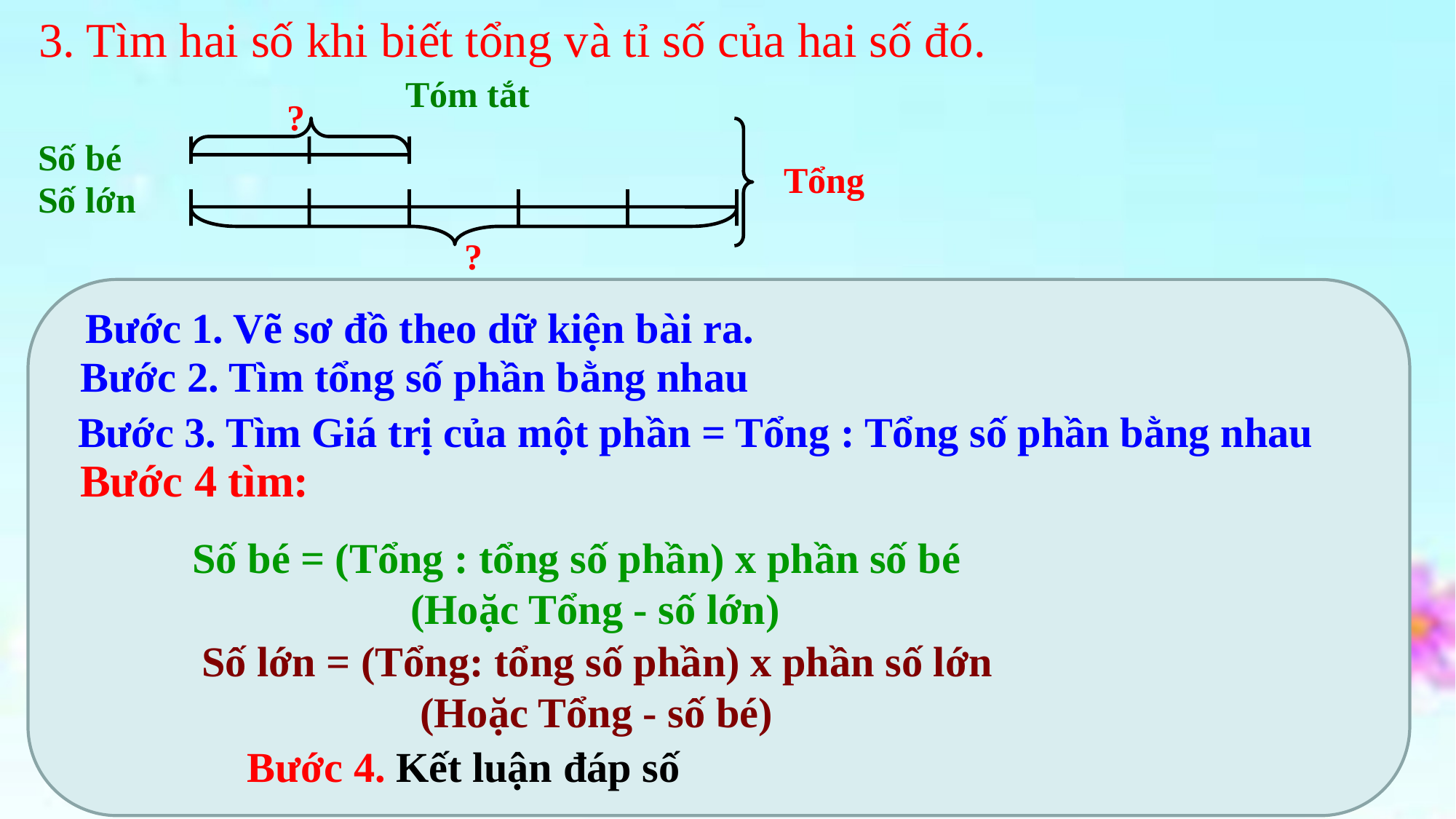

3. Tìm hai số khi biết tổng và tỉ số của hai số đó.

Tóm tắt
?

Số bé

Tổng

Số lớn

?

Bước 1. Vẽ sơ đồ theo dữ kiện bài ra.
Bước 2. Tìm tổng số phần bằng nhau
Bước 3. Tìm Giá trị của một phần = Tổng : Tổng số phần bằng nhau
Bước 4 tìm:
Số bé = (Tổng : tổng số phần) x phần số bé
		(Hoặc Tổng - số lớn)
Số lớn = (Tổng: tổng số phần) x phần số lớn
		(Hoặc Tổng - số bé)
Bước 4. Kết luận đáp số